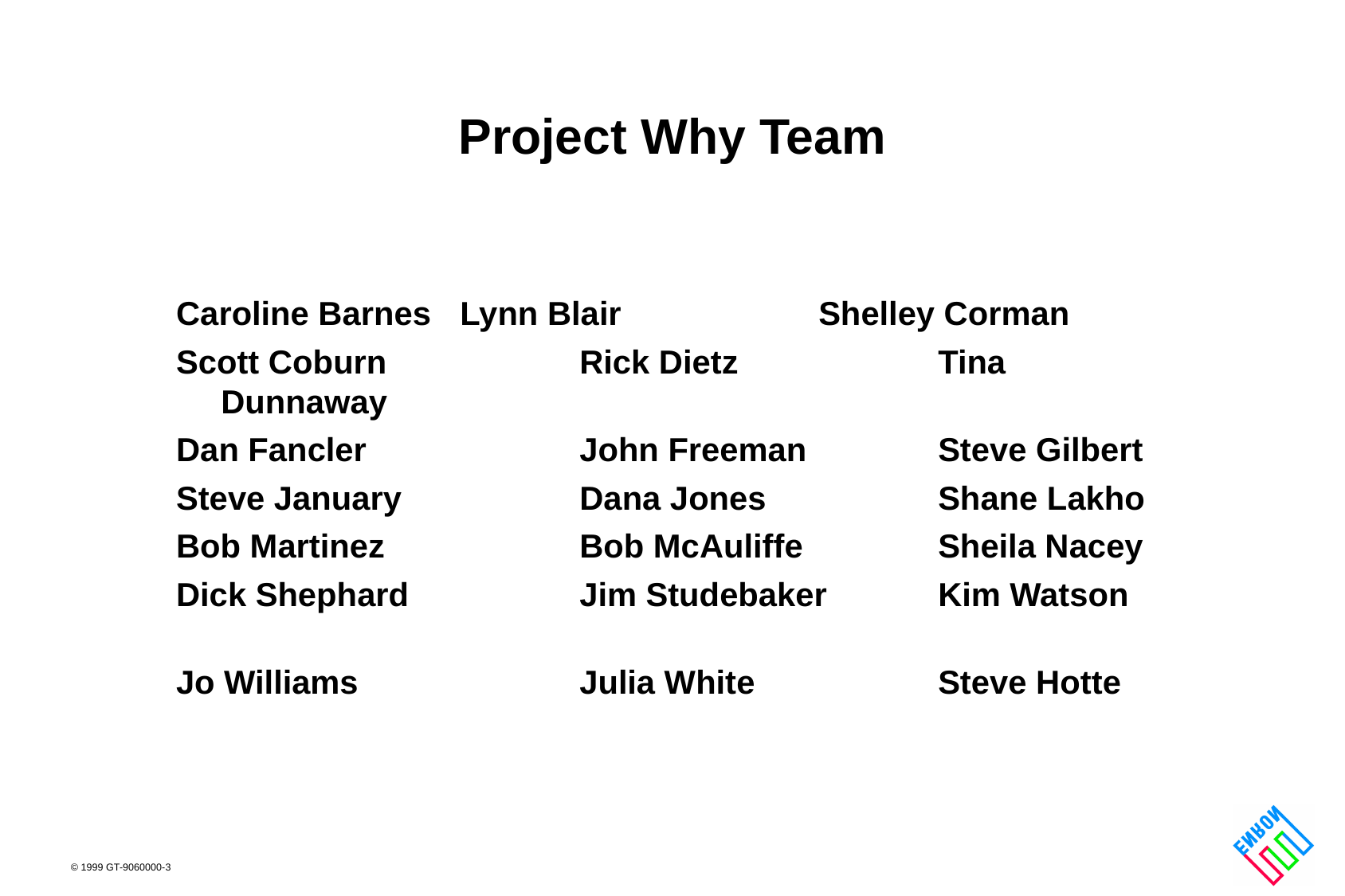

# Project Why Team
Caroline Barnes 	Lynn Blair		Shelley Corman
Scott Coburn		Rick Dietz		Tina Dunnaway
Dan Fancler		John Freeman		Steve Gilbert
Steve January		Dana Jones		Shane Lakho
Bob Martinez		Bob McAuliffe		Sheila Nacey
Dick Shephard		Jim Studebaker	Kim Watson
Jo Williams		Julia White		Steve Hotte